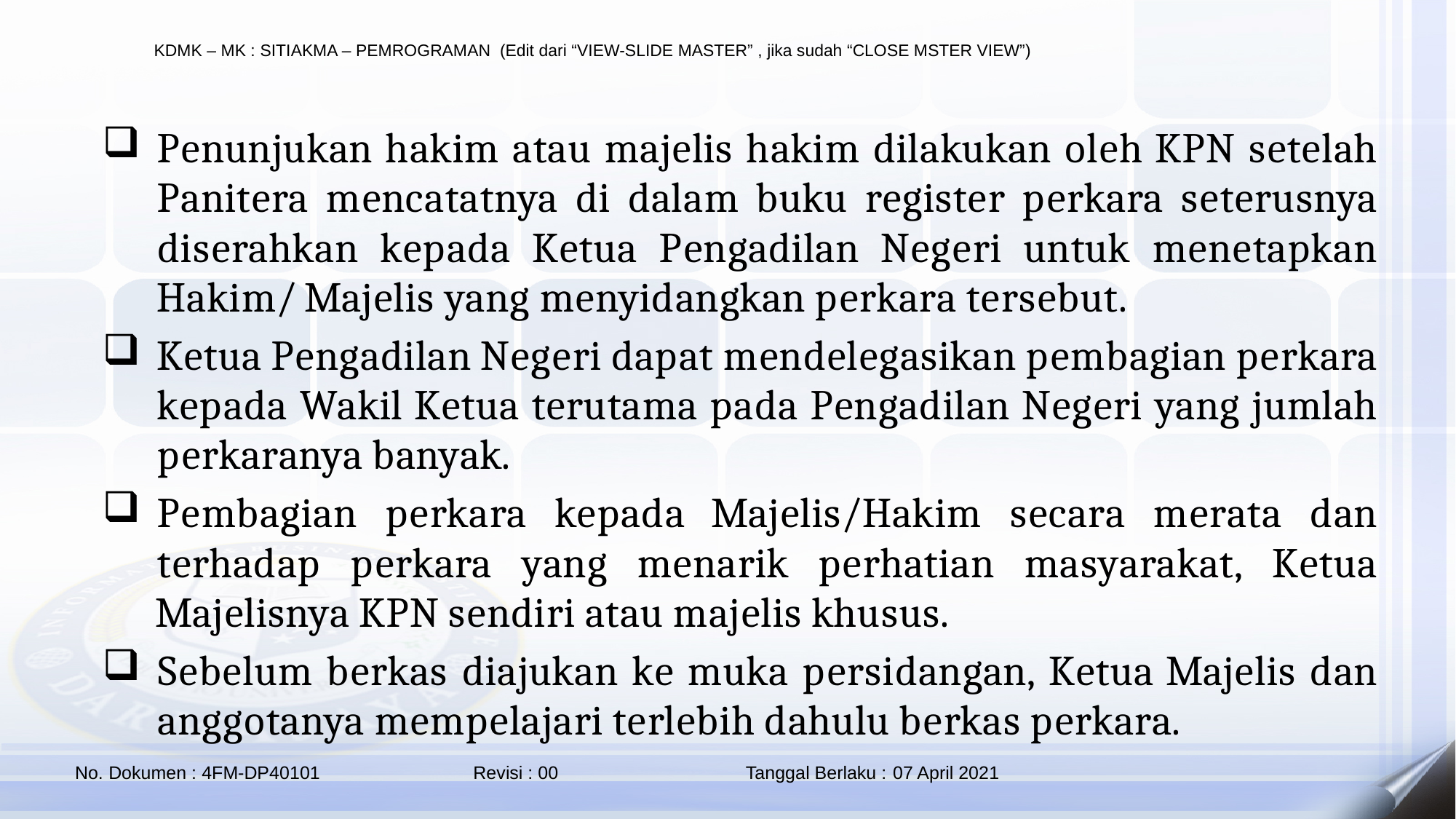

Penunjukan hakim atau majelis hakim dilakukan oleh KPN setelah Panitera mencatatnya di dalam buku register perkara seterusnya diserahkan kepada Ketua Pengadilan Negeri untuk menetapkan Hakim/ Majelis yang menyidangkan perkara tersebut.
Ketua Pengadilan Negeri dapat mendelegasikan pembagian perkara kepada Wakil Ketua terutama pada Pengadilan Negeri yang jumlah perkaranya banyak.
Pembagian perkara kepada Majelis/Hakim secara merata dan terhadap perkara yang menarik perhatian masyarakat, Ketua Majelisnya KPN sendiri atau majelis khusus.
Sebelum berkas diajukan ke muka persidangan, Ketua Majelis dan anggotanya mempelajari terlebih dahulu berkas perkara.